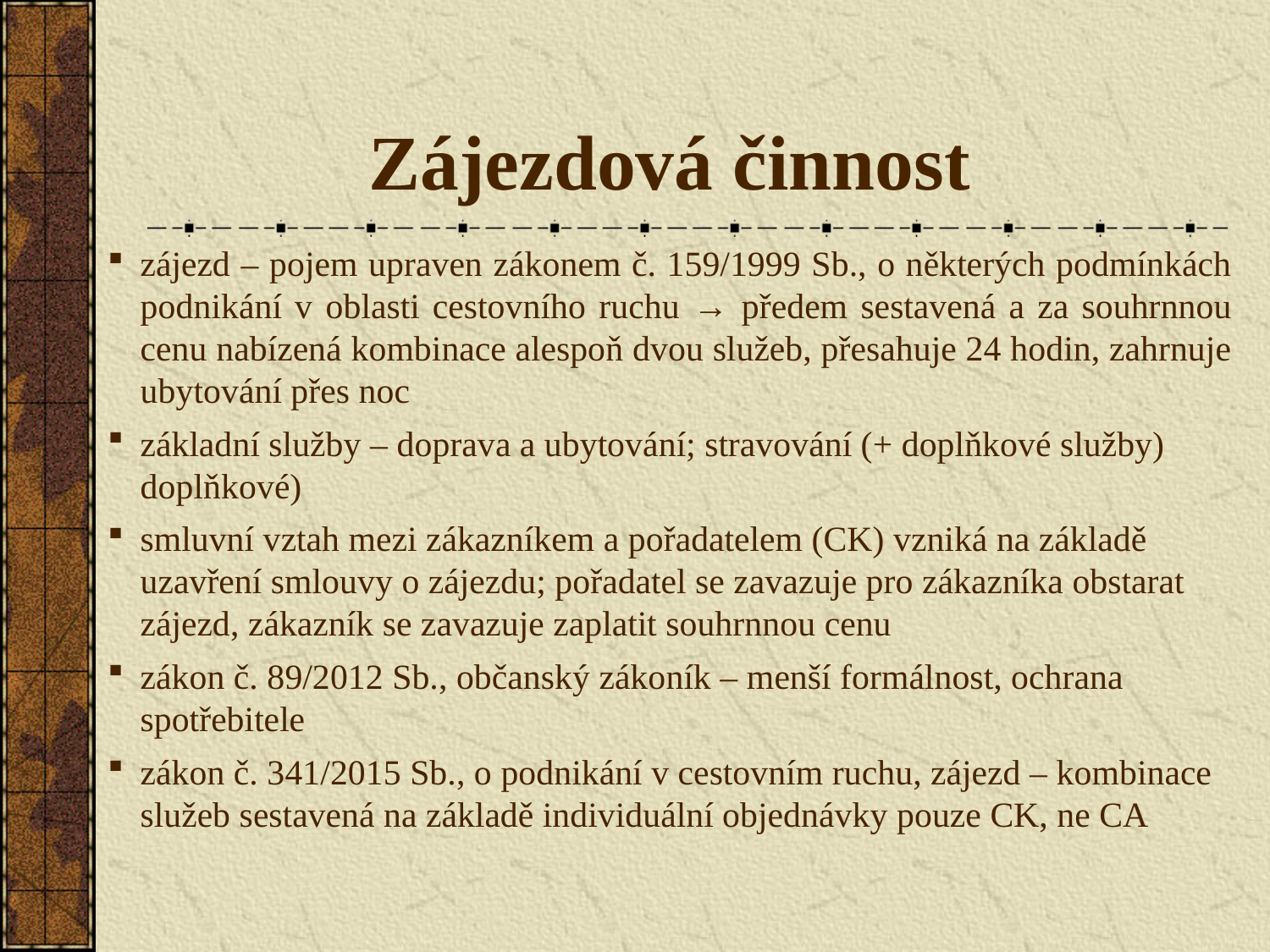

# Zájezdová činnost
zájezd – pojem upraven zákonem č. 159/1999 Sb., o některých podmínkách podnikání v oblasti cestovního ruchu → předem sestavená a za souhrnnou cenu nabízená kombinace alespoň dvou služeb, přesahuje 24 hodin, zahrnuje ubytování přes noc
základní služby – doprava a ubytování; stravování (+ doplňkové služby) doplňkové)
smluvní vztah mezi zákazníkem a pořadatelem (CK) vzniká na základě uzavření smlouvy o zájezdu; pořadatel se zavazuje pro zákazníka obstarat zájezd, zákazník se zavazuje zaplatit souhrnnou cenu
zákon č. 89/2012 Sb., občanský zákoník – menší formálnost, ochrana spotřebitele
zákon č. 341/2015 Sb., o podnikání v cestovním ruchu, zájezd – kombinace služeb sestavená na základě individuální objednávky pouze CK, ne CA